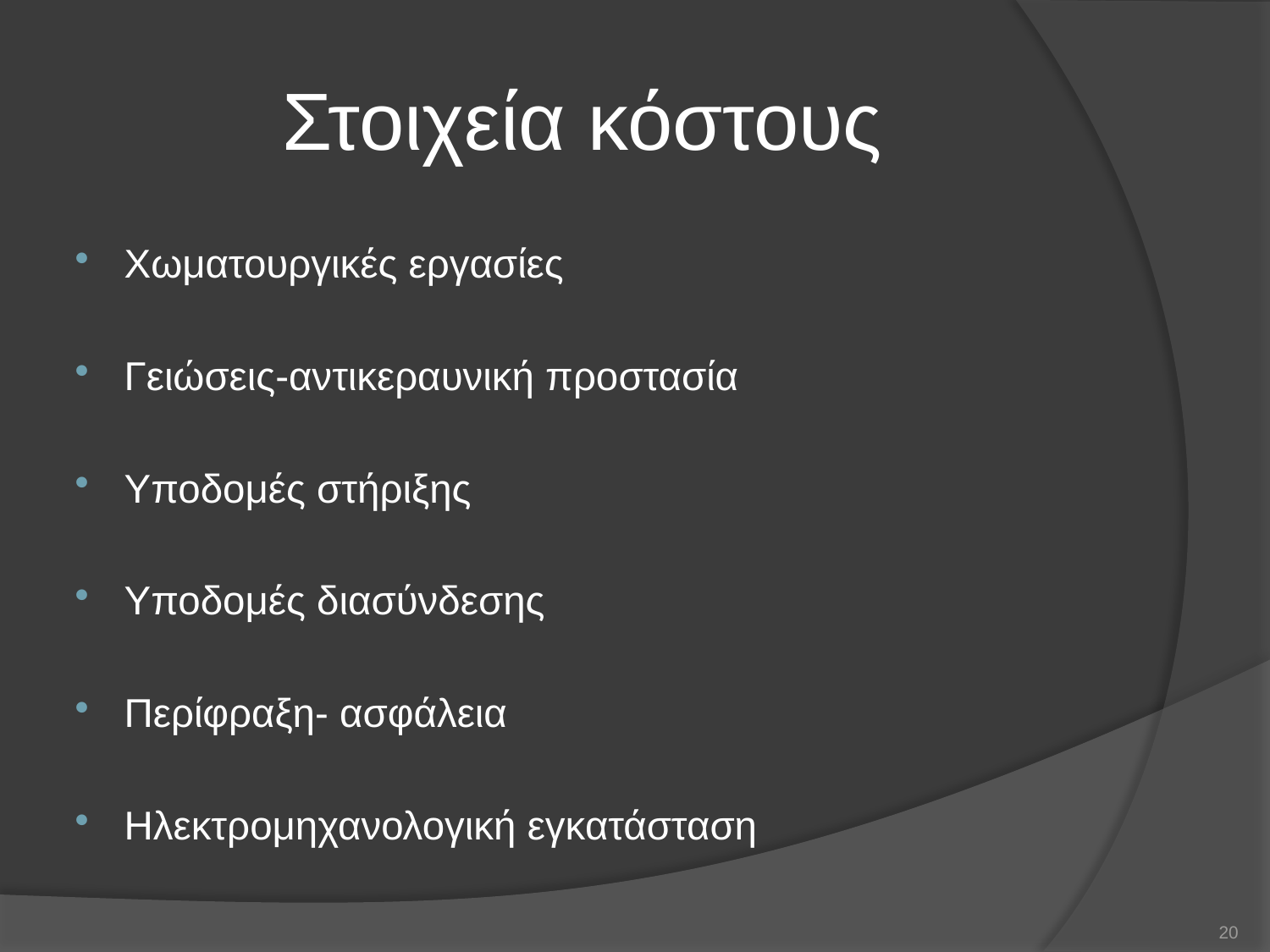

# Στοιχεία κόστους

Χωματουργικές εργασίες

Γειώσεις-αντικεραυνική προστασία

Υποδομές στήριξης

Υποδομές διασύνδεσης

Περίφραξη- ασφάλεια

Ηλεκτρομηχανολογική εγκατάσταση
20